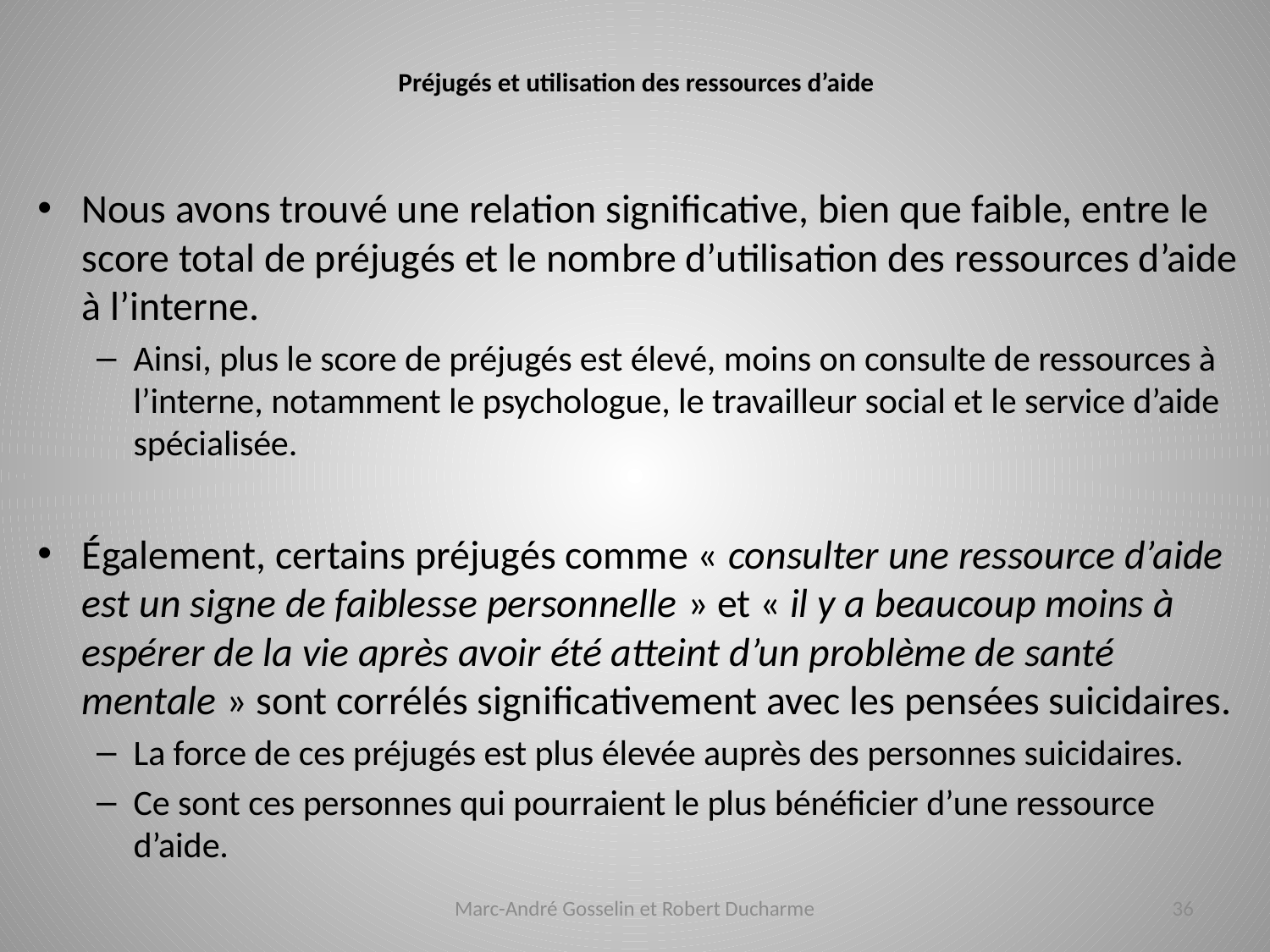

# Préjugés et utilisation des ressources d’aide
Nous avons trouvé une relation significative, bien que faible, entre le score total de préjugés et le nombre d’utilisation des ressources d’aide à l’interne.
Ainsi, plus le score de préjugés est élevé, moins on consulte de ressources à l’interne, notamment le psychologue, le travailleur social et le service d’aide spécialisée.

Également, certains préjugés comme « consulter une ressource d’aide est un signe de faiblesse personnelle » et « il y a beaucoup moins à espérer de la vie après avoir été atteint d’un problème de santé mentale » sont corrélés significativement avec les pensées suicidaires.
La force de ces préjugés est plus élevée auprès des personnes suicidaires.
Ce sont ces personnes qui pourraient le plus bénéficier d’une ressource d’aide.
Marc-André Gosselin et Robert Ducharme
36